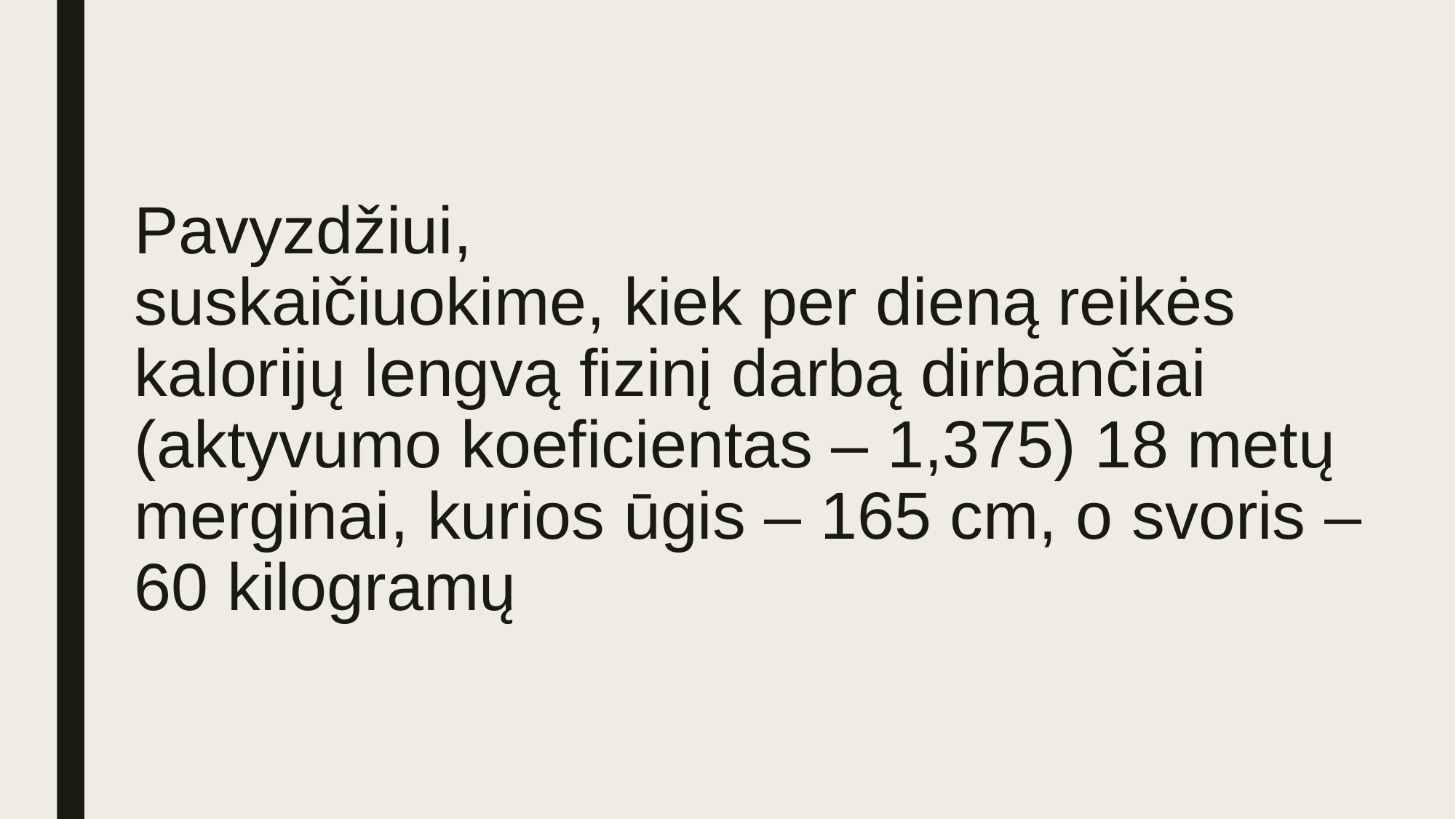

# Pavyzdžiui, suskaičiuokime, kiek per dieną reikės kalorijų lengvą fizinį darbą dirbančiai (aktyvumo koeficientas – 1,375) 18 metų merginai, kurios ūgis – 165 cm, o svoris – 60 kilogramų